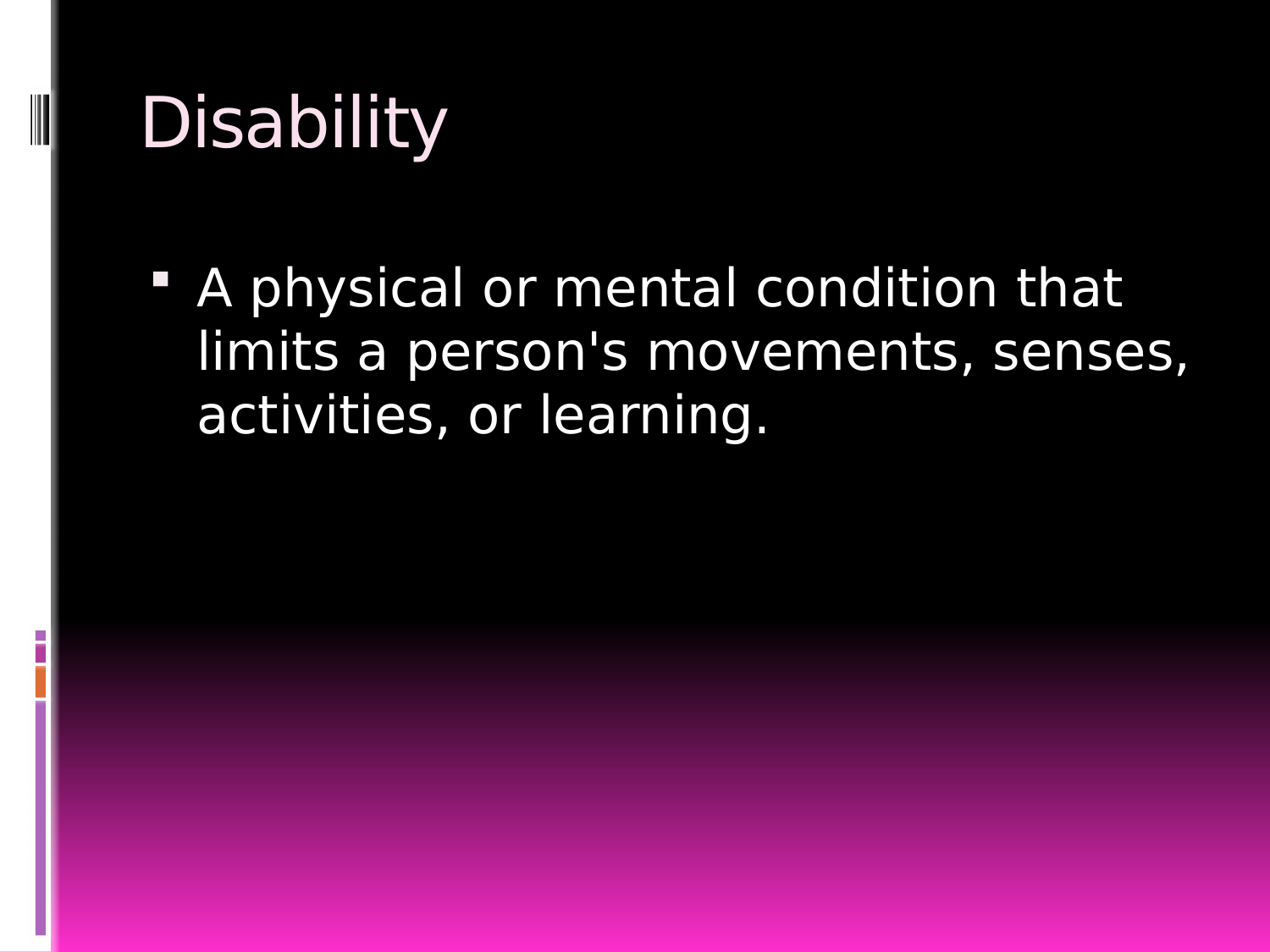

# Disability
A physical or mental condition that limits a person's movements, senses, activities, or learning.